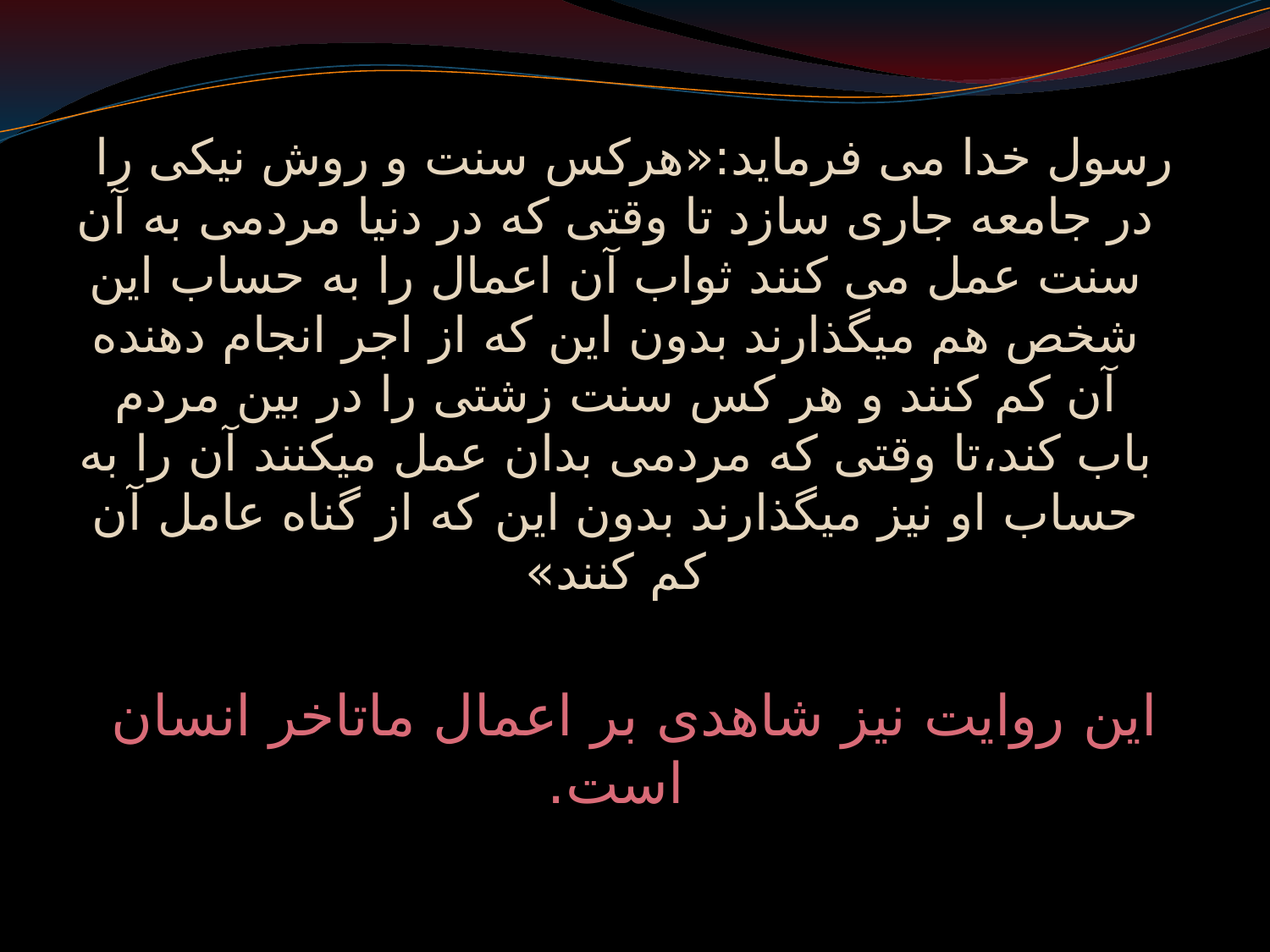

رسول خدا می فرماید:«هرکس سنت و روش نیکی را در جامعه جاری سازد تا وقتی که در دنیا مردمی به آن سنت عمل می کنند ثواب آن اعمال را به حساب این شخص هم میگذارند بدون این که از اجر انجام دهنده آن کم کنند و هر کس سنت زشتی را در بین مردم باب کند،تا وقتی که مردمی بدان عمل میکنند آن را به حساب او نیز میگذارند بدون این که از گناه عامل آن کم کنند»

این روایت نیز شاهدی بر اعمال ماتاخر انسان است.